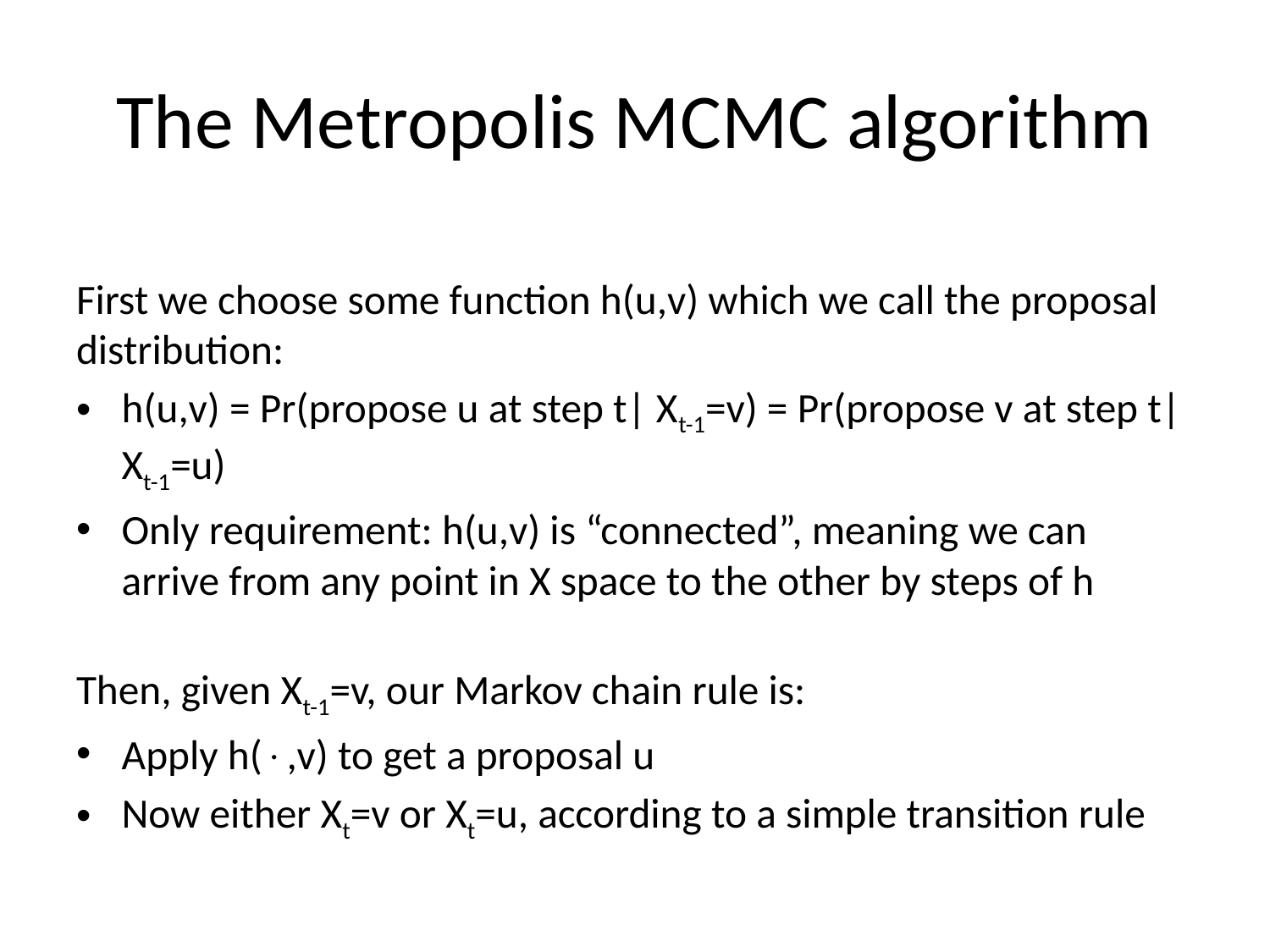

# The Metropolis MCMC algorithm
First we choose some function h(u,v) which we call the proposal distribution:
h(u,v) = Pr(propose u at step t| Xt-1=v) = Pr(propose v at step t| Xt-1=u)
Only requirement: h(u,v) is “connected”, meaning we can arrive from any point in X space to the other by steps of h

Then, given Xt-1=v, our Markov chain rule is:
Apply h(⋅,v) to get a proposal u
Now either Xt=v or Xt=u, according to a simple transition rule